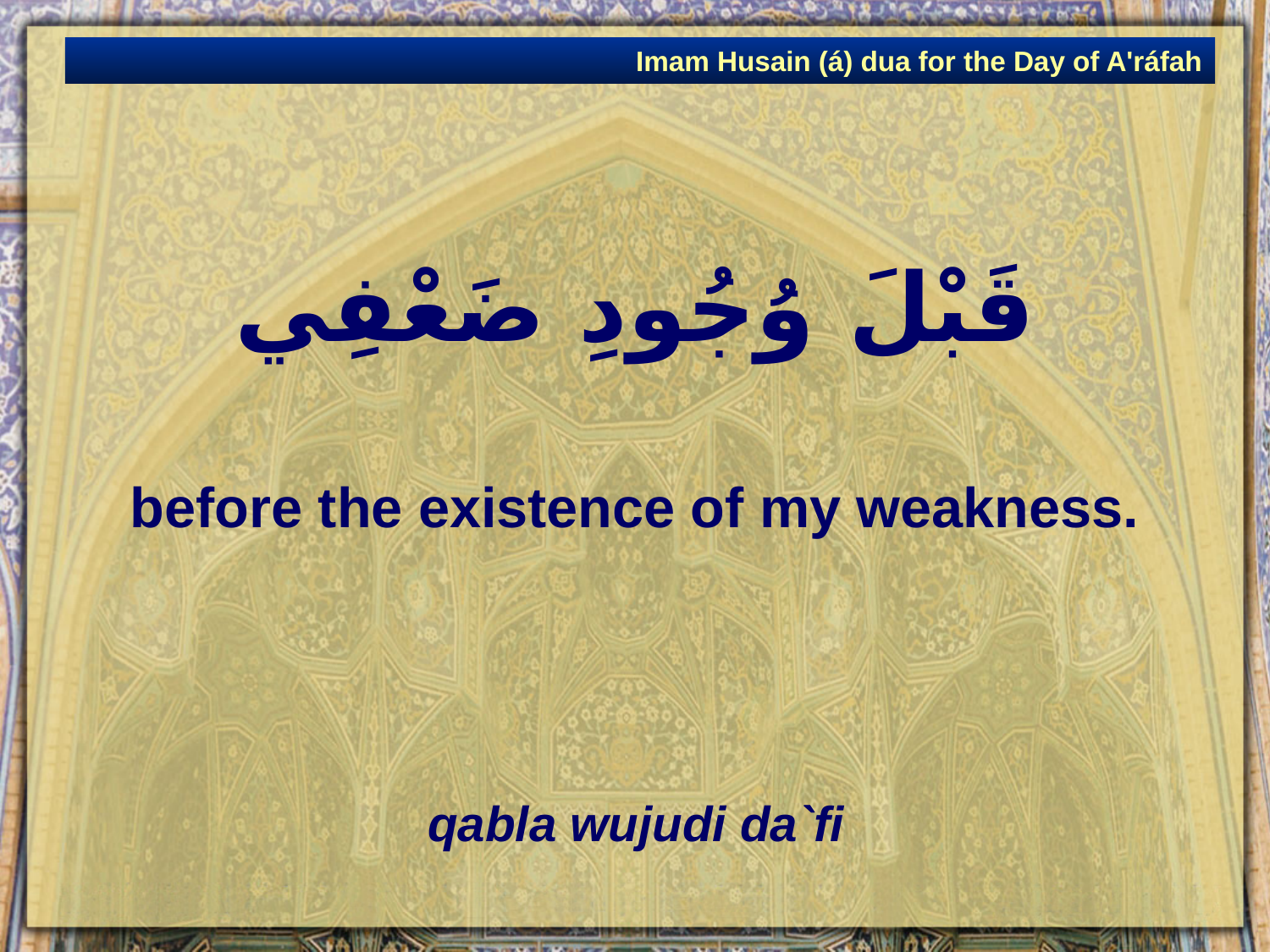

Imam Husain (á) dua for the Day of A'ráfah
# قَبْلَ وُجُودِ ضَعْفِي
before the existence of my weakness.
qabla wujudi da`fi